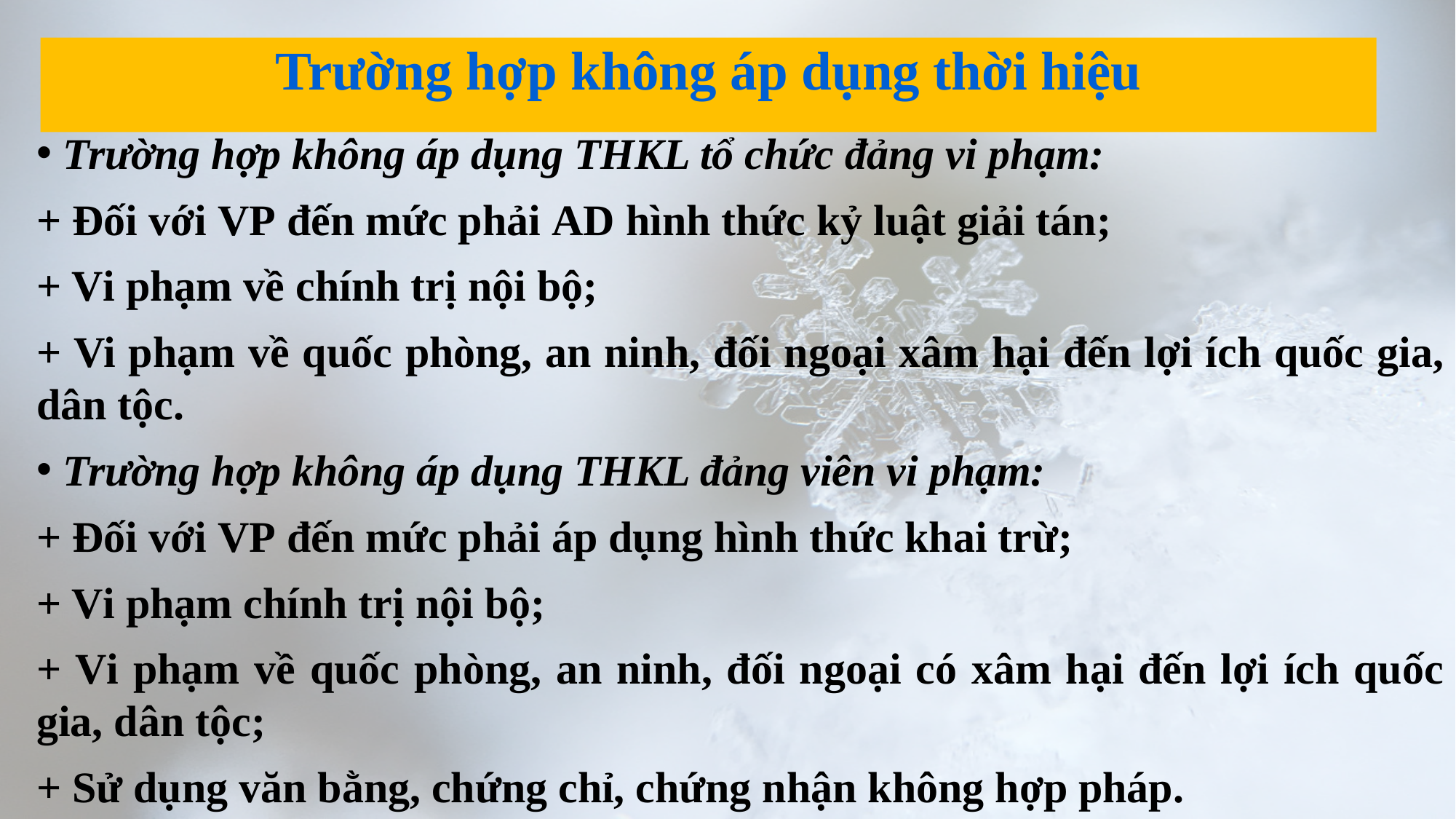

# Trường hợp không áp dụng thời hiệu
Trường hợp không áp dụng THKL tổ chức đảng vi phạm:
+ Đối với VP đến mức phải AD hình thức kỷ luật giải tán;
+ Vi phạm về chính trị nội bộ;
+ Vi phạm về quốc phòng, an ninh, đối ngoại xâm hại đến lợi ích quốc gia, dân tộc.
Trường hợp không áp dụng THKL đảng viên vi phạm:
+ Đối với VP đến mức phải áp dụng hình thức khai trừ;
+ Vi phạm chính trị nội bộ;
+ Vi phạm về quốc phòng, an ninh, đối ngoại có xâm hại đến lợi ích quốc gia, dân tộc;
+ Sử dụng văn bằng, chứng chỉ, chứng nhận không hợp pháp.